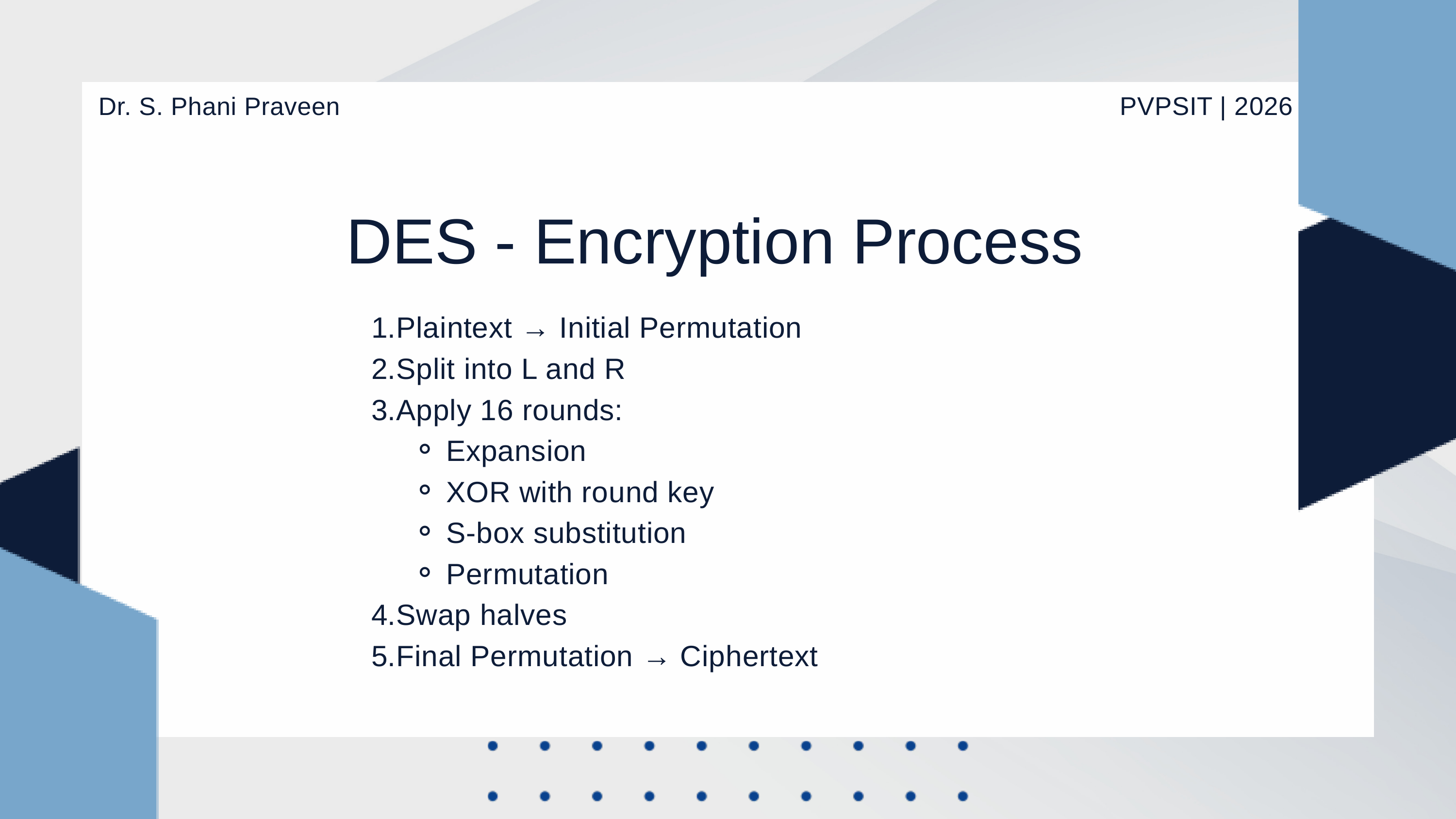

PVPSIT | 2026
Dr. S. Phani Praveen
DES - Encryption Process
Plaintext → Initial Permutation
Split into L and R
Apply 16 rounds:
Expansion
XOR with round key
S-box substitution
Permutation
Swap halves
Final Permutation → Ciphertext